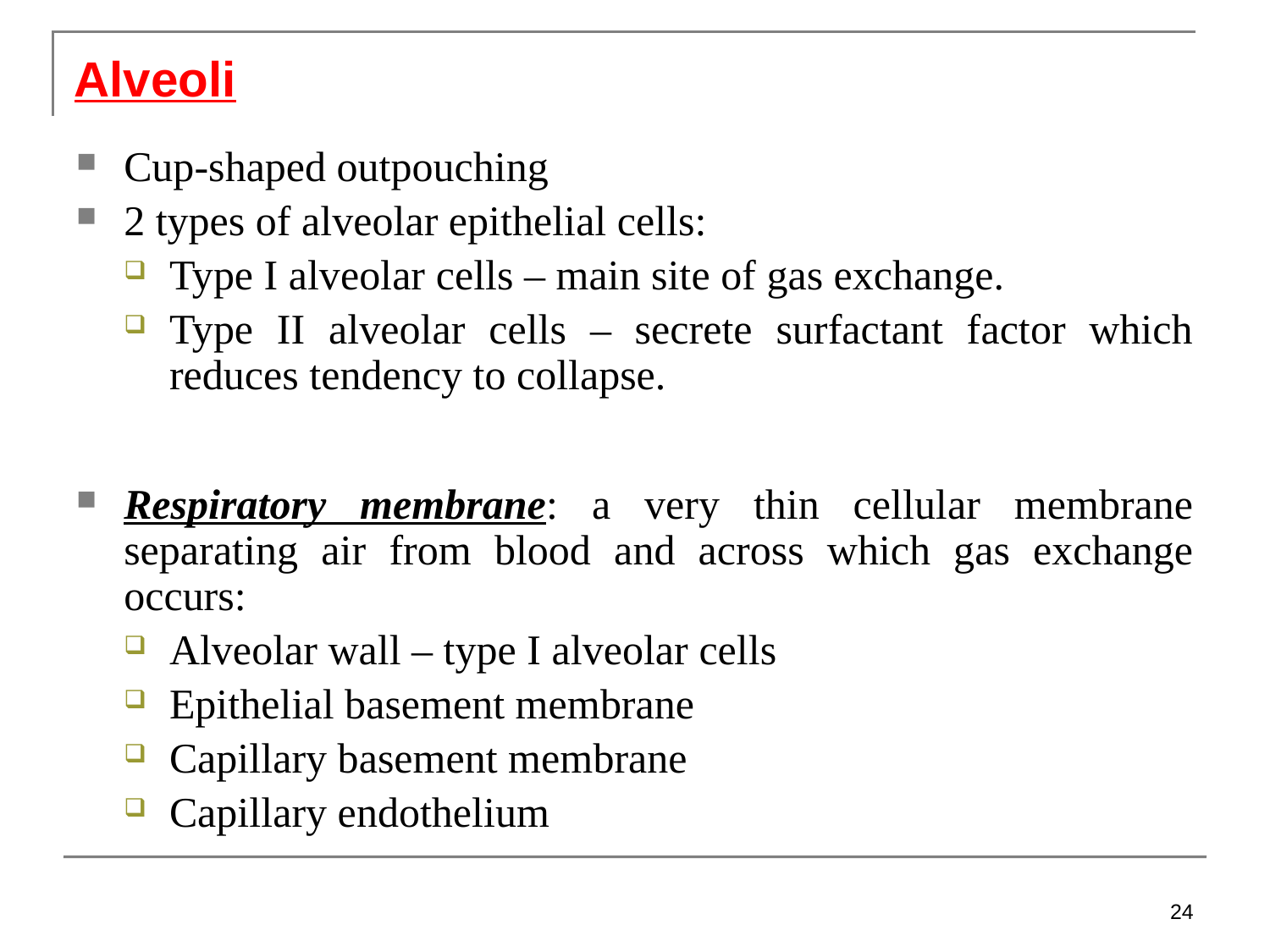

Alveoli
Cup-shaped outpouching
2 types of alveolar epithelial cells:
Type I alveolar cells – main site of gas exchange.
Type II alveolar cells – secrete surfactant factor which reduces tendency to collapse.

Respiratory membrane: a very thin cellular membrane separating air from blood and across which gas exchange occurs:
Alveolar wall – type I alveolar cells
Epithelial basement membrane
Capillary basement membrane
Capillary endothelium
24